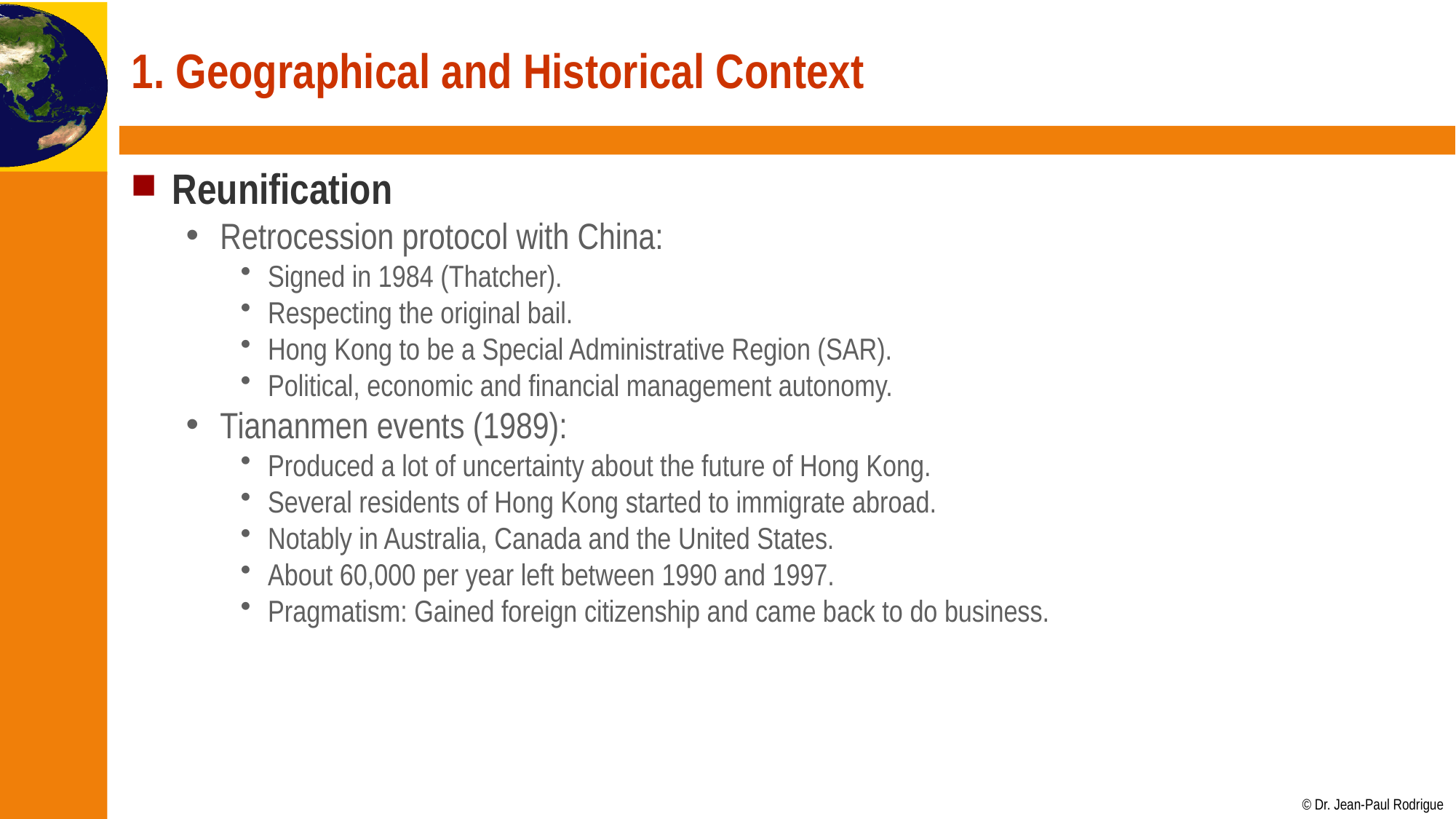

# 1. Geographical and Historical Context
Reunification
Retrocession protocol with China:
Signed in 1984 (Thatcher).
Respecting the original bail.
Hong Kong to be a Special Administrative Region (SAR).
Political, economic and financial management autonomy.
Tiananmen events (1989):
Produced a lot of uncertainty about the future of Hong Kong.
Several residents of Hong Kong started to immigrate abroad.
Notably in Australia, Canada and the United States.
About 60,000 per year left between 1990 and 1997.
Pragmatism: Gained foreign citizenship and came back to do business.